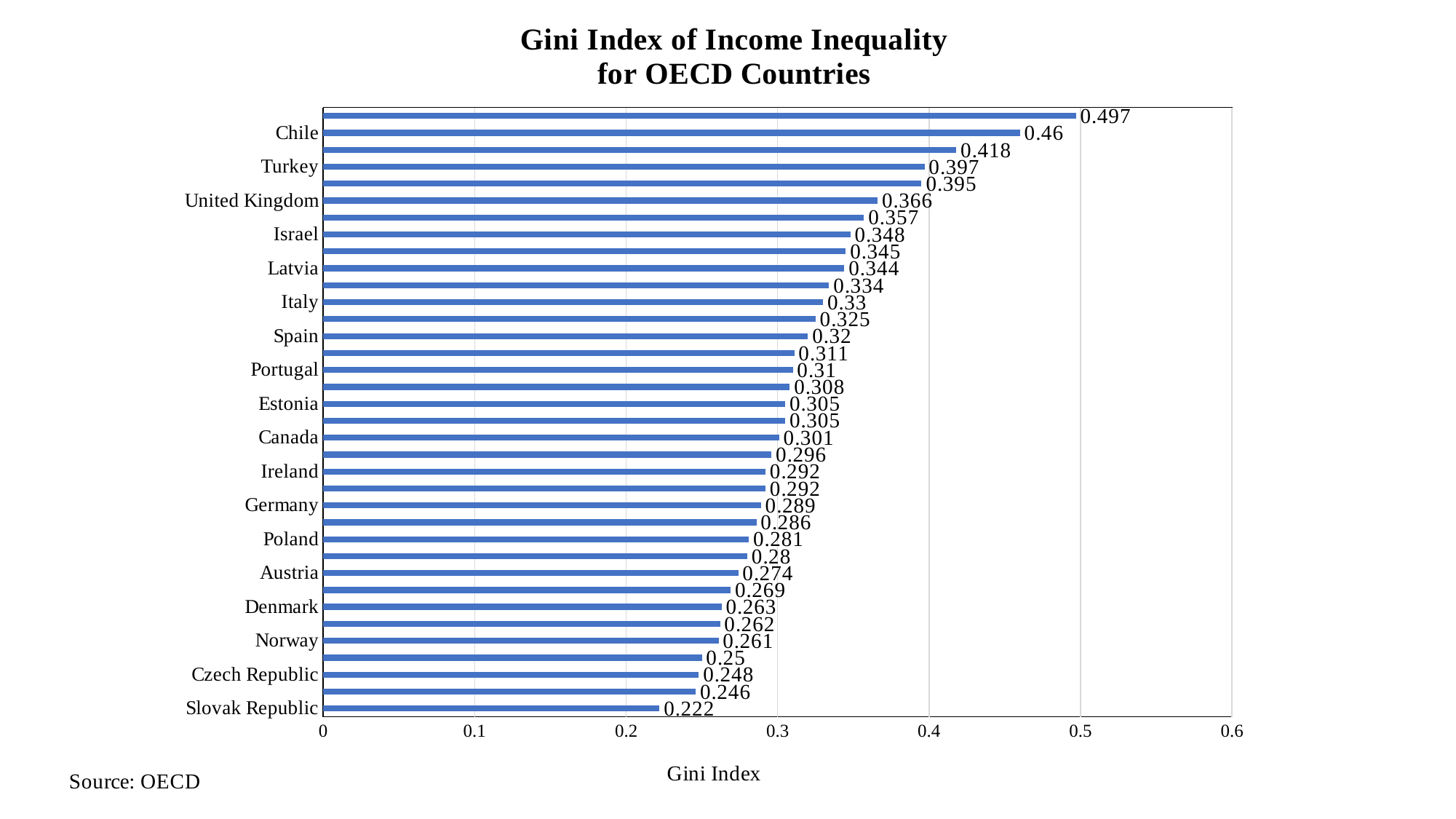

### Chart: Gini Index of Income Inequality
for OECD Countries

| Category |  |
|---|---|
| Slovak Republic | 0.222 |
| Slovenia | 0.246 |
| Czech Republic | 0.248 |
| Iceland | 0.25 |
| Norway | 0.261 |
| Belgium | 0.262 |
| Denmark | 0.263 |
| Finland | 0.269 |
| Austria | 0.274 |
| Sweden | 0.28 |
| Poland | 0.281 |
| Hungary | 0.286 |
| Germany | 0.289 |
| France | 0.292 |
| Ireland | 0.292 |
| Netherlands | 0.296 |
| Canada | 0.301 |
| Luxembourg | 0.305 |
| Estonia | 0.305 |
| Greece | 0.308 |
| Portugal | 0.31 |
| Switzerland | 0.311 |
| Spain | 0.32 |
| Australia | 0.325 |
| Italy | 0.33 |
| Japan | 0.334 |
| Latvia | 0.344 |
| Korea | 0.345 |
| Israel | 0.348 |
| Lithuania | 0.357 |
| United Kingdom | 0.366 |
| United States | 0.395 |
| Turkey | 0.397 |
| Mexico | 0.418 |
| Chile | 0.46 |
| Costa Rica | 0.497 |